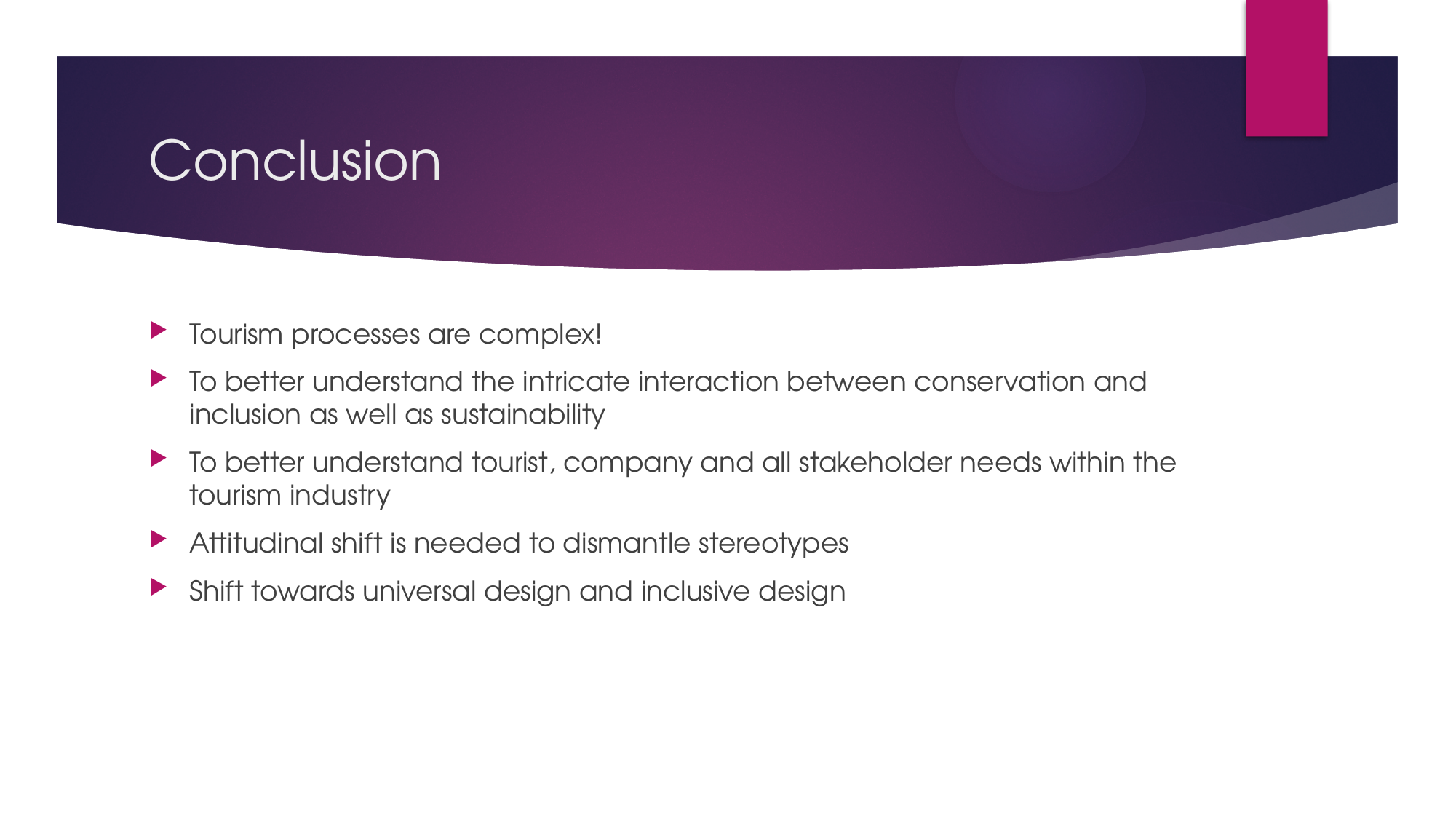

# Conclusion
Tourism processes are complex!
To better understand the intricate interaction between conservation and inclusion as well as sustainability
To better understand tourist, company and all stakeholder needs within the tourism industry
Attitudinal shift is needed to dismantle stereotypes
Shift towards universal design and inclusive design